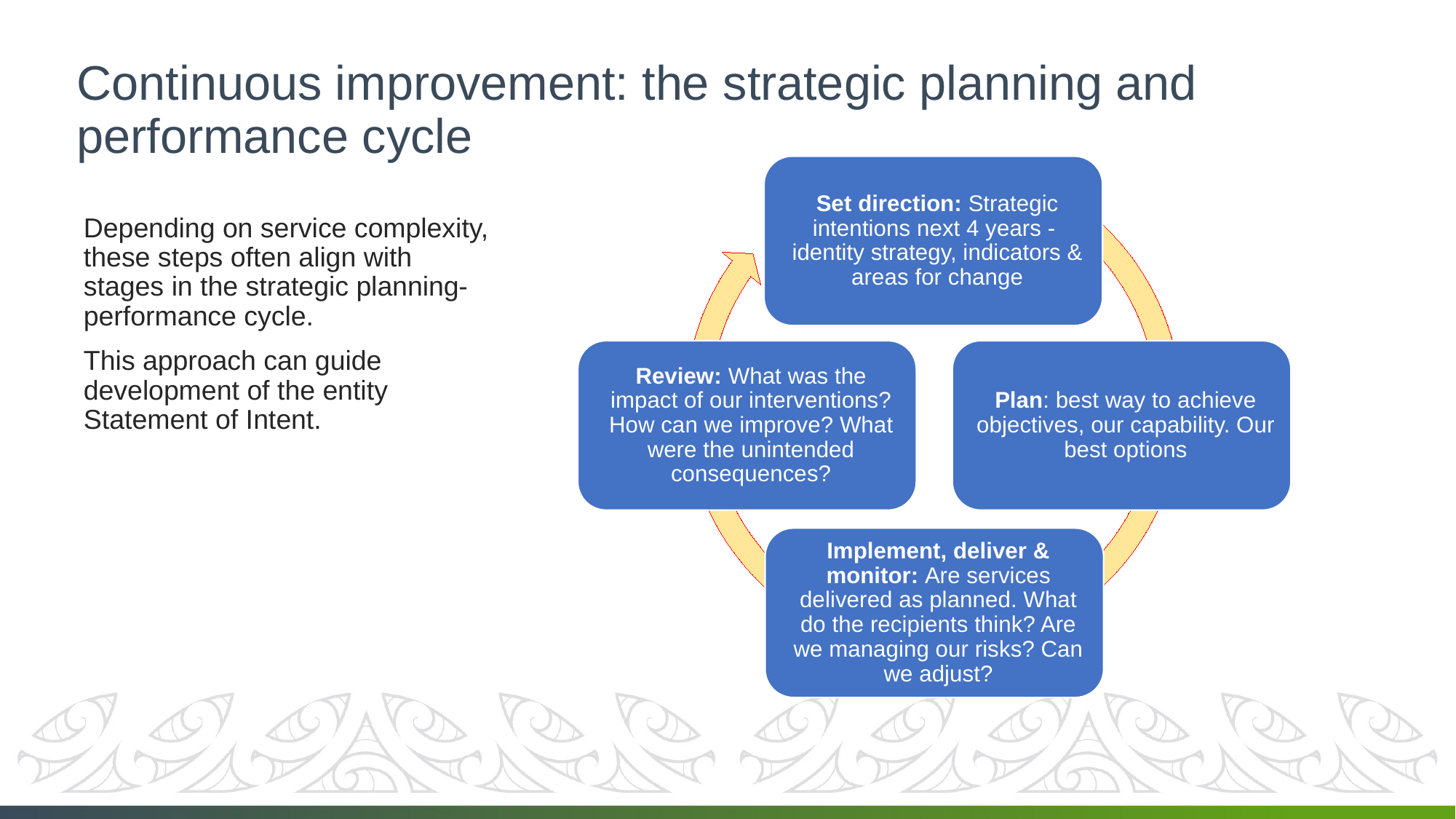

# Continuous improvement: the strategic planning and performance cycle
Set direction: Strategic intentions next 4 years -  identity strategy, indicators & areas for change
Plan: best way to achieve objectives, our capability. Our best options
Implement, deliver & monitor: Are services delivered as planned. What do the recipients think? Are we managing our risks? Can we adjust?
Review: What was the impact of our interventions? How can we improve? What were the unintended consequences?
Depending on service complexity, these steps often align with stages in the strategic planning-performance cycle.
This approach can guide development of the entity Statement of Intent.